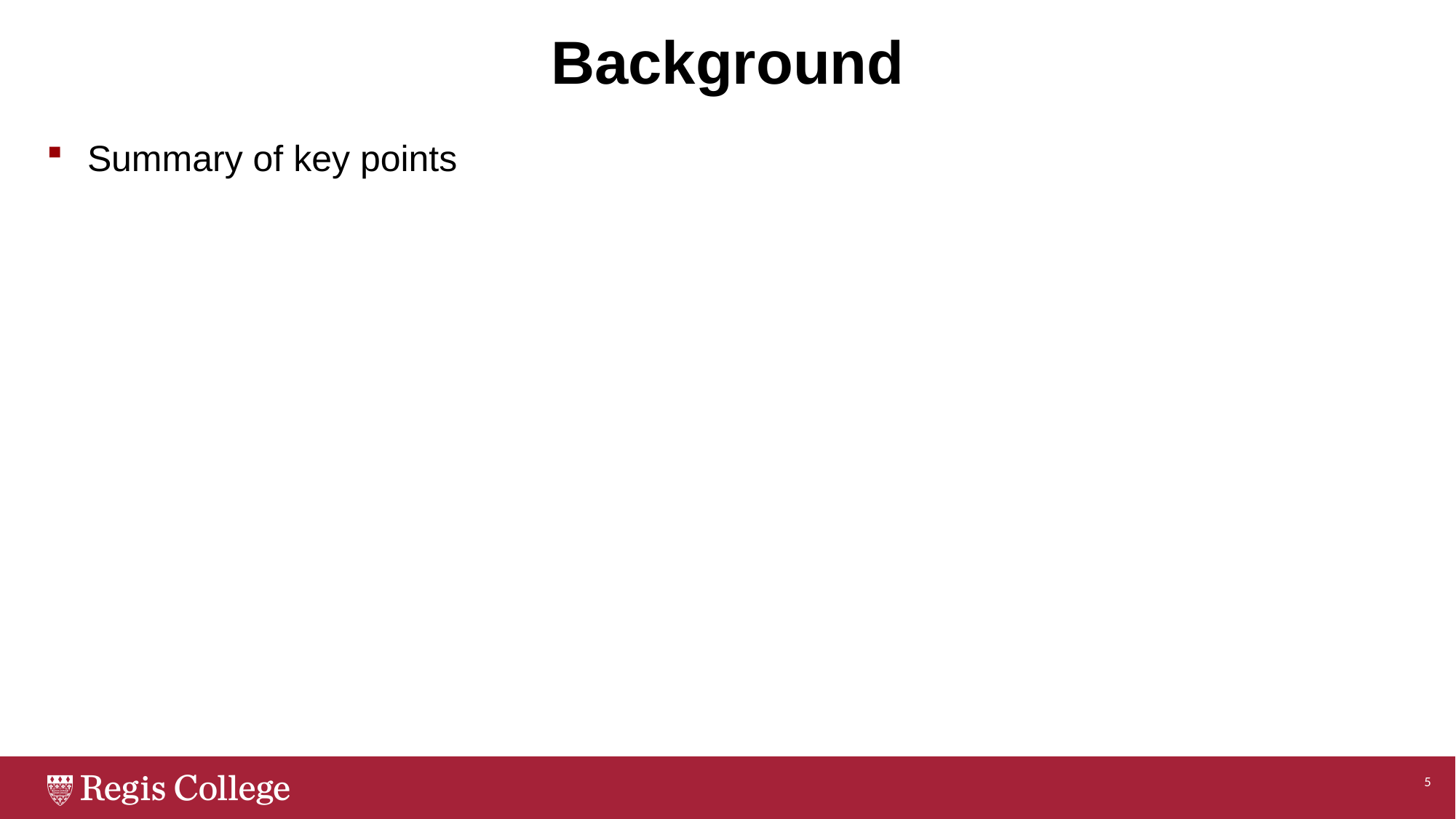

# Background
Summary of key points
5